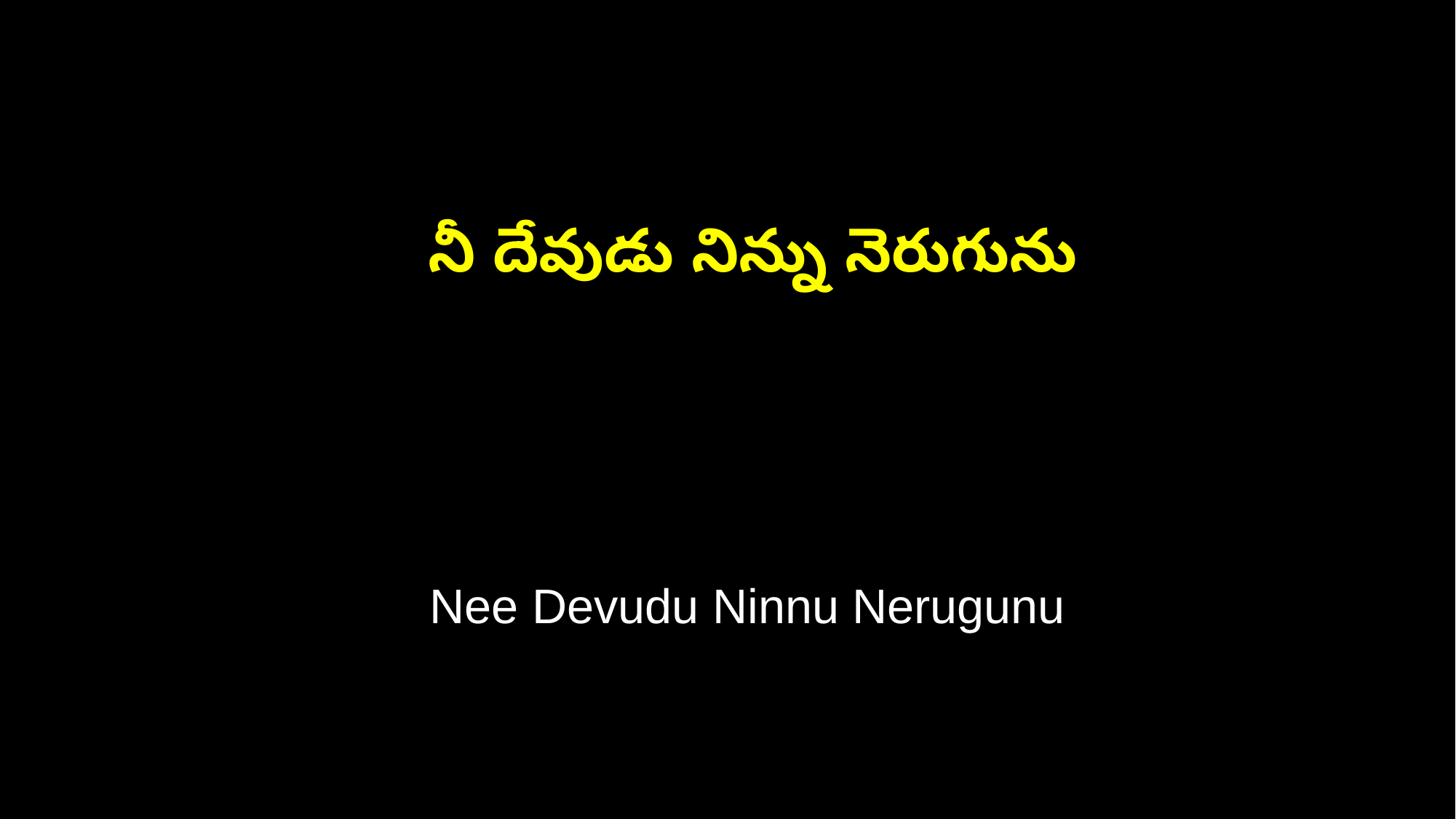

నీ దేవుడు నిన్ను నెరుగును
   Nee Devudu Ninnu Nerugunu